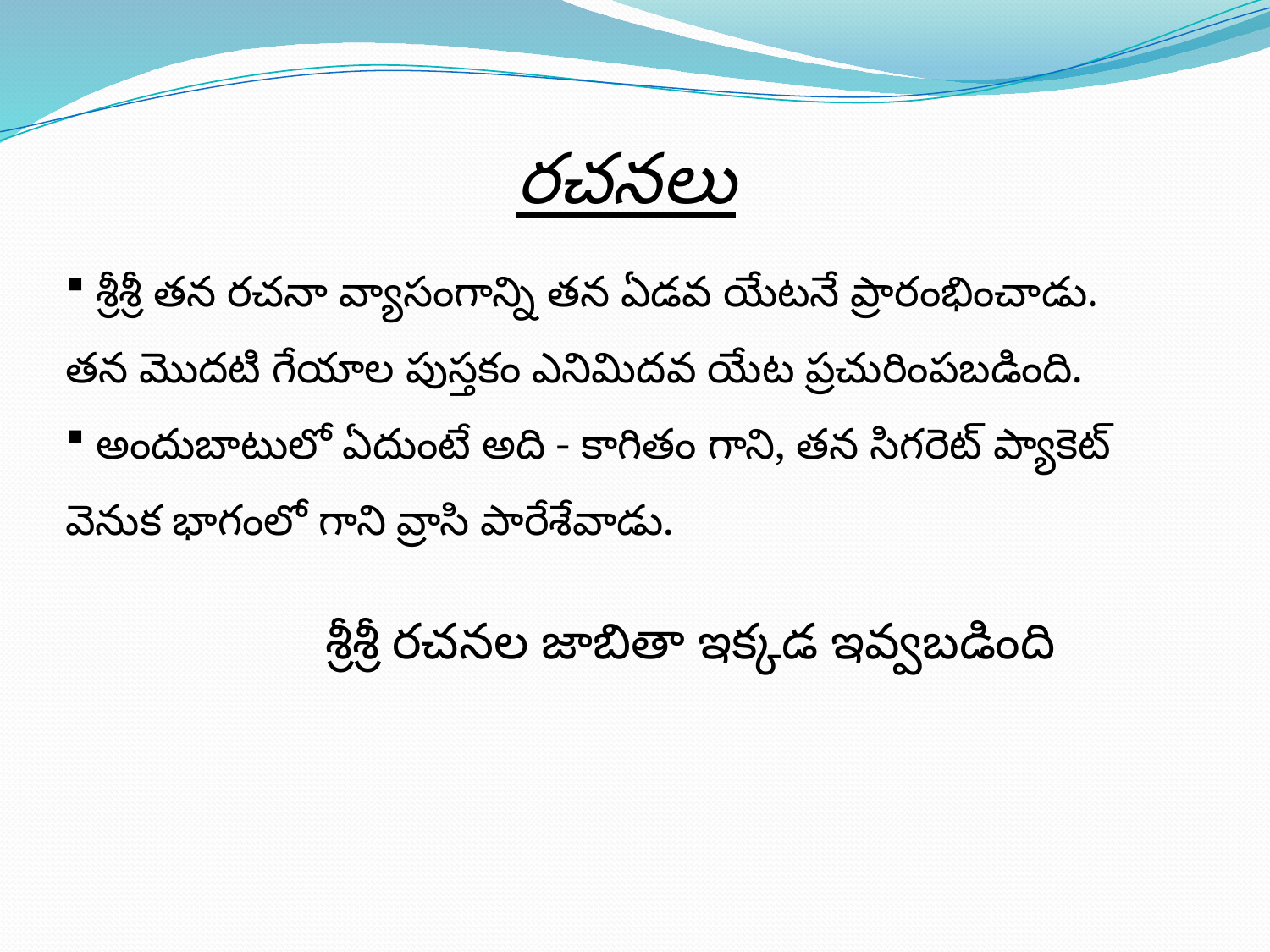

రచనలు
 శ్రీశ్రీ తన రచనా వ్యాసంగాన్ని తన ఏడవ యేటనే ప్రారంభించాడు. తన మొదటి గేయాల పుస్తకం ఎనిమిదవ యేట ప్రచురింపబడింది.
 అందుబాటులో ఏదుంటే అది - కాగితం గాని, తన సిగరెట్ ప్యాకెట్ వెనుక భాగంలో గాని వ్రాసి పారేశేవాడు.
శ్రీశ్రీ రచనల జాబితా ఇక్కడ ఇవ్వబడింది